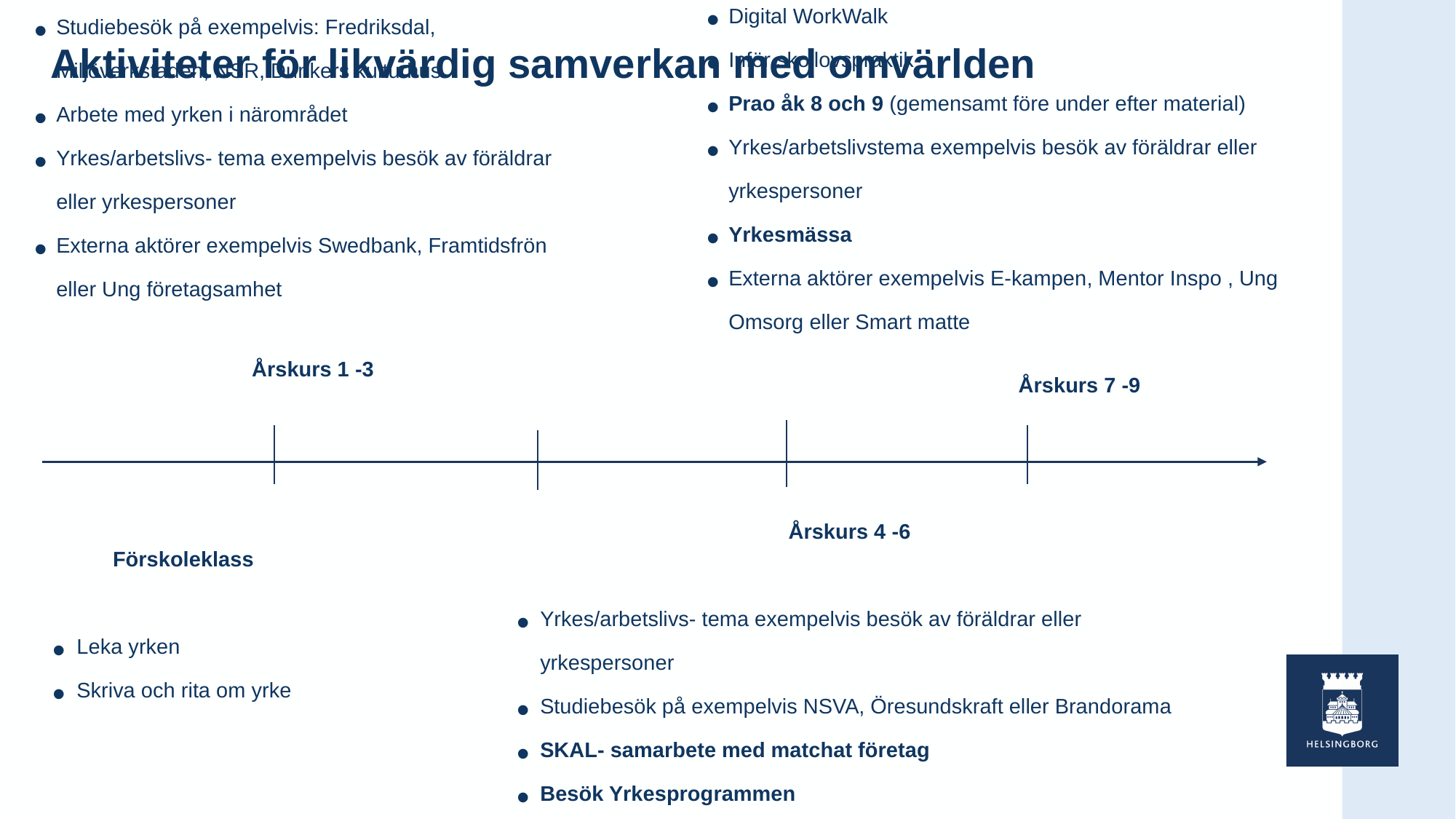

# Aktiviteter för likvärdig samverkan med omvärlden

Digital WorkWalk
Inför skollovspraktik
Prao åk 8 och 9 (gemensamt före under efter material)
Yrkes/arbetslivstema exempelvis besök av föräldrar eller yrkespersoner
Yrkesmässa
Externa aktörer exempelvis E-kampen, Mentor Inspo , Ung Omsorg eller Smart matte
		                Årskurs 7 -9
Studiebesök på exempelvis: Fredriksdal, Miljöverkstaden, NSR, Dunkers kulturhus
Arbete med yrken i närområdet
Yrkes/arbetslivs- tema exempelvis besök av föräldrar eller yrkespersoner
Externa aktörer exempelvis Swedbank, Framtidsfrön eller Ung företagsamhet

Årskurs 1 -3
Årskurs 4 -6

Yrkes/arbetslivs- tema exempelvis besök av föräldrar eller yrkespersoner
Studiebesök på exempelvis NSVA, Öresundskraft eller Brandorama
SKAL- samarbete med matchat företag
Besök Yrkesprogrammen
Externa aktörer exempelvis Swedbank, Framtidsfrön eller Ung Företagsamhet

Förskoleklass

Leka yrken
Skriva och rita om yrke